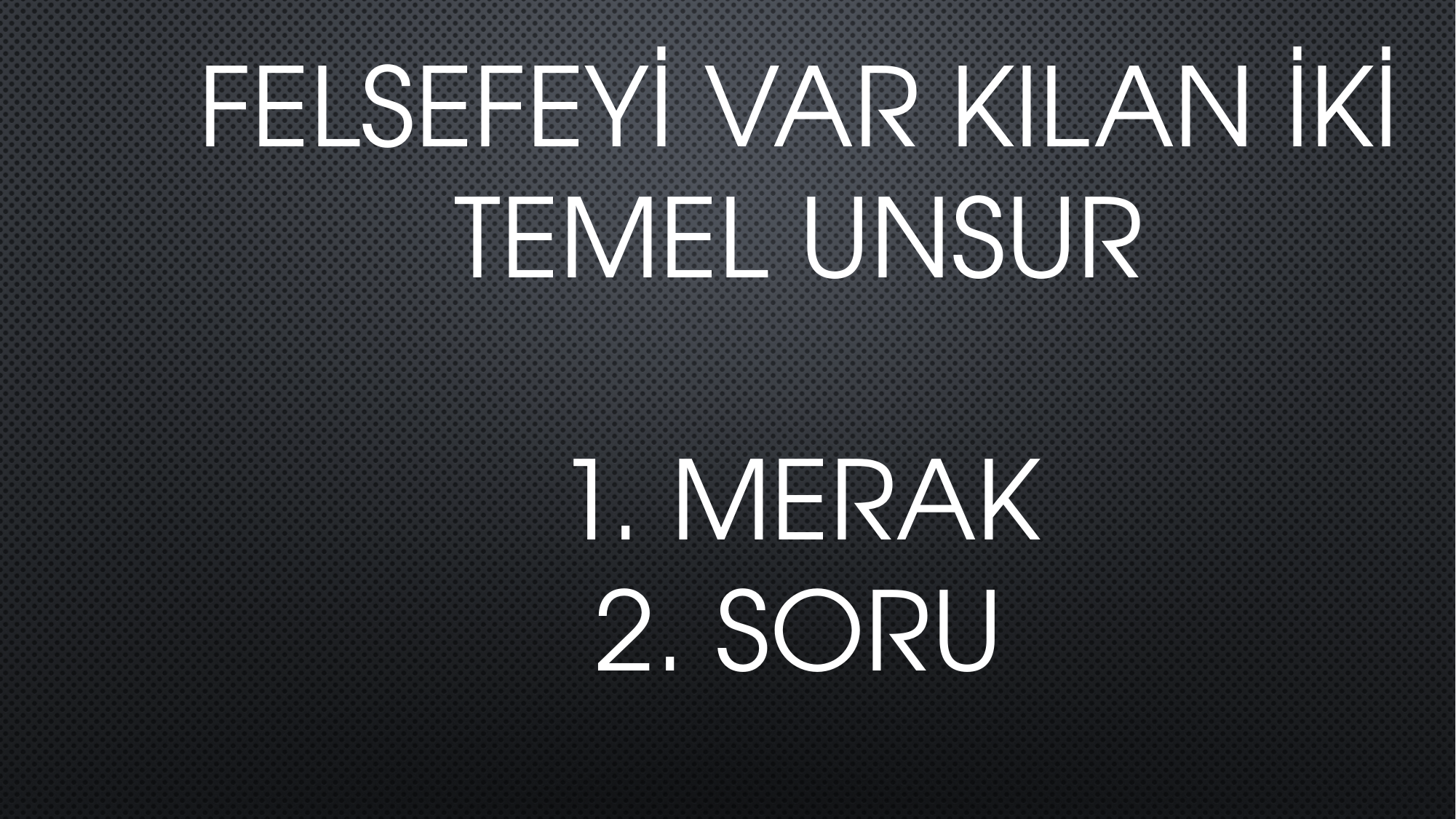

FELSEFEYİ VAR KILAN İKİ TEMEL UNSUR

1. MERAK
2. SORU